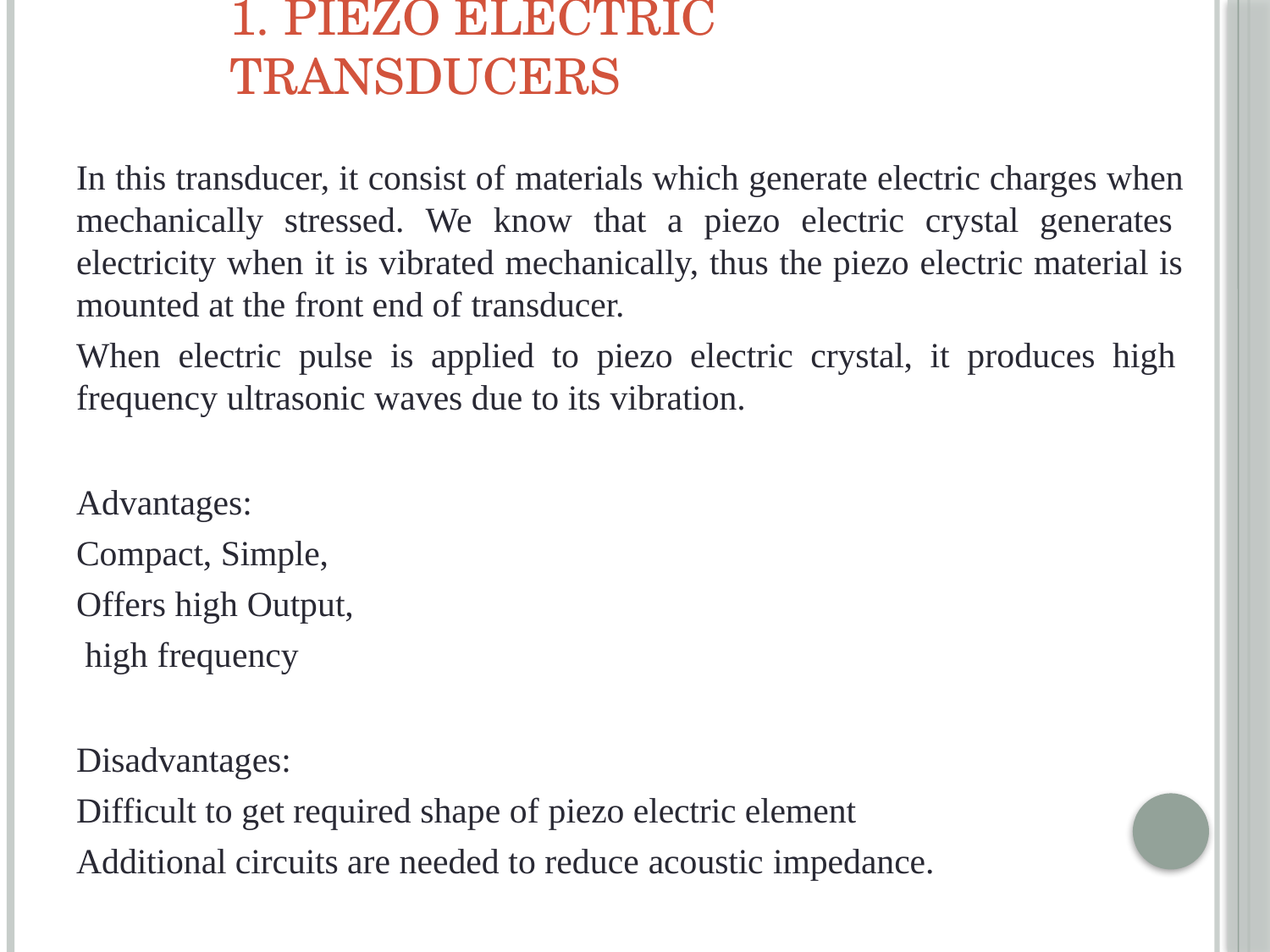

# 1. Piezo electric transducers
In this transducer, it consist of materials which generate electric charges when  mechanically stressed. We know that a piezo electric crystal generates  electricity when it is vibrated mechanically, thus the piezo electric material is  mounted at the front end of transducer.
When electric pulse is applied to piezo electric crystal, it produces high  frequency ultrasonic waves due to its vibration.

Advantages:
Compact, Simple,  Offers high Output,  high frequency

Disadvantages:
Difficult to get required shape of piezo electric element  Additional circuits are needed to reduce acoustic impedance.